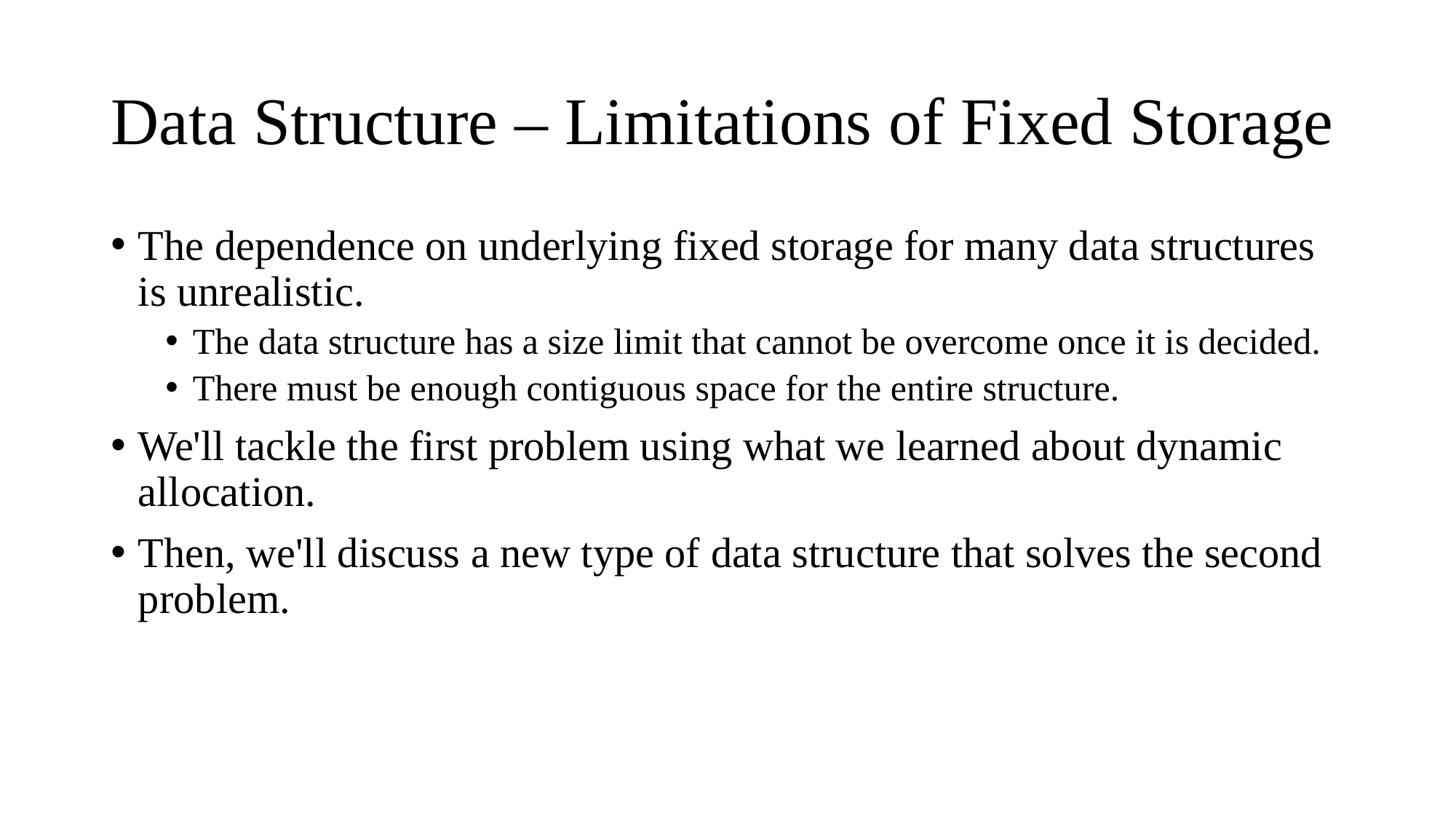

# Data Structure – Limitations of Fixed Storage
The dependence on underlying fixed storage for many data structures is unrealistic.
The data structure has a size limit that cannot be overcome once it is decided.
There must be enough contiguous space for the entire structure.
We'll tackle the first problem using what we learned about dynamic allocation.
Then, we'll discuss a new type of data structure that solves the second problem.